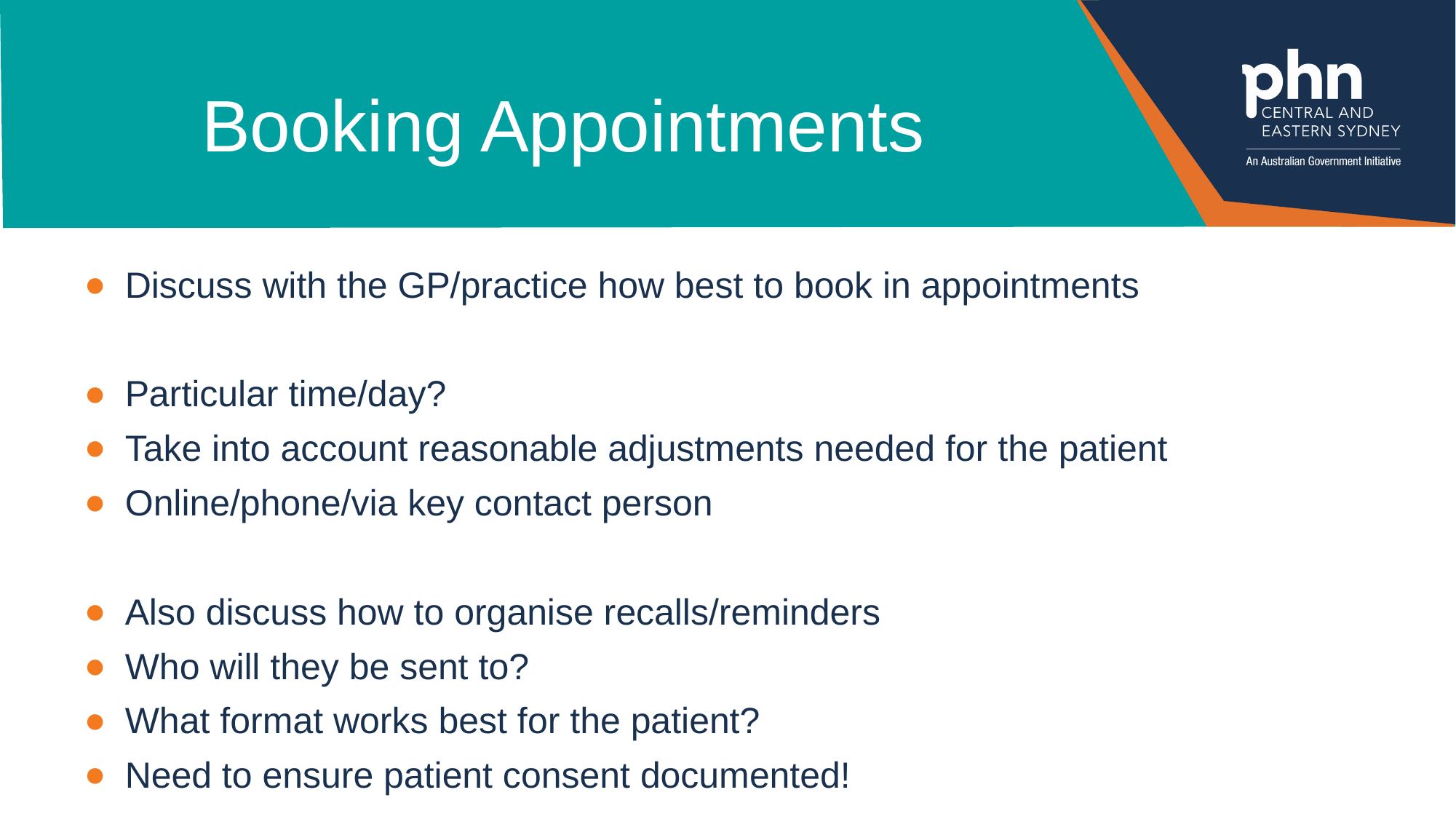

# Booking Appointments
Discuss with the GP/practice how best to book in appointments

Particular time/day?
Take into account reasonable adjustments needed for the patient
Online/phone/via key contact person

Also discuss how to organise recalls/reminders
Who will they be sent to?
What format works best for the patient?
Need to ensure patient consent documented!